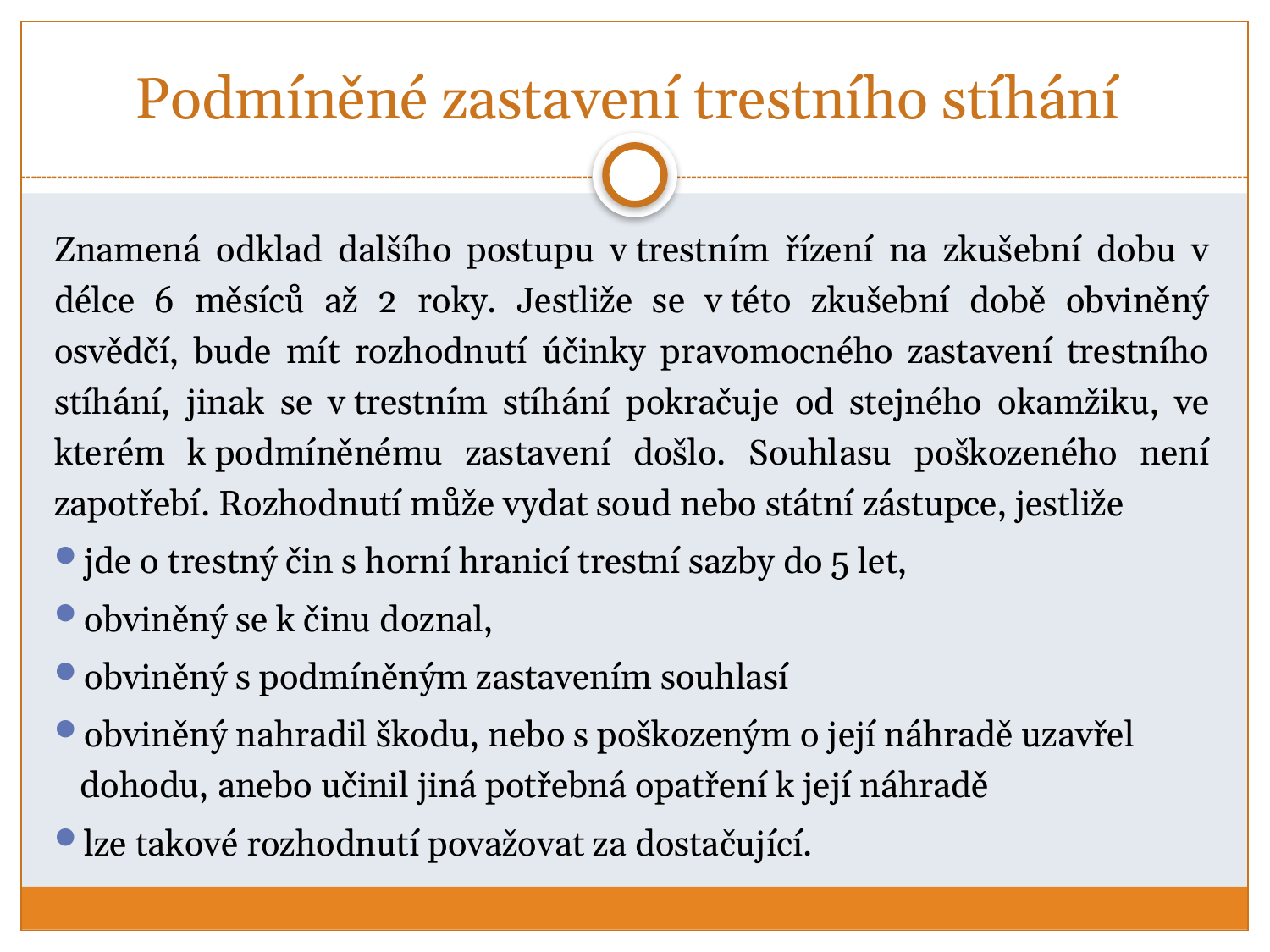

# Podmíněné zastavení trestního stíhání
Znamená odklad dalšího postupu v trestním řízení na zkušební dobu v délce 6 měsíců až 2 roky. Jestliže se v této zkušební době obviněný osvědčí, bude mít rozhodnutí účinky pravomocného zastavení trestního stíhání, jinak se v trestním stíhání pokračuje od stejného okamžiku, ve kterém k podmíněnému zastavení došlo. Souhlasu poškozeného není zapotřebí. Rozhodnutí může vydat soud nebo státní zástupce, jestliže
jde o trestný čin s horní hranicí trestní sazby do 5 let,
obviněný se k činu doznal,
obviněný s podmíněným zastavením souhlasí
obviněný nahradil škodu, nebo s poškozeným o její náhradě uzavřel dohodu, anebo učinil jiná potřebná opatření k její náhradě
lze takové rozhodnutí považovat za dostačující.